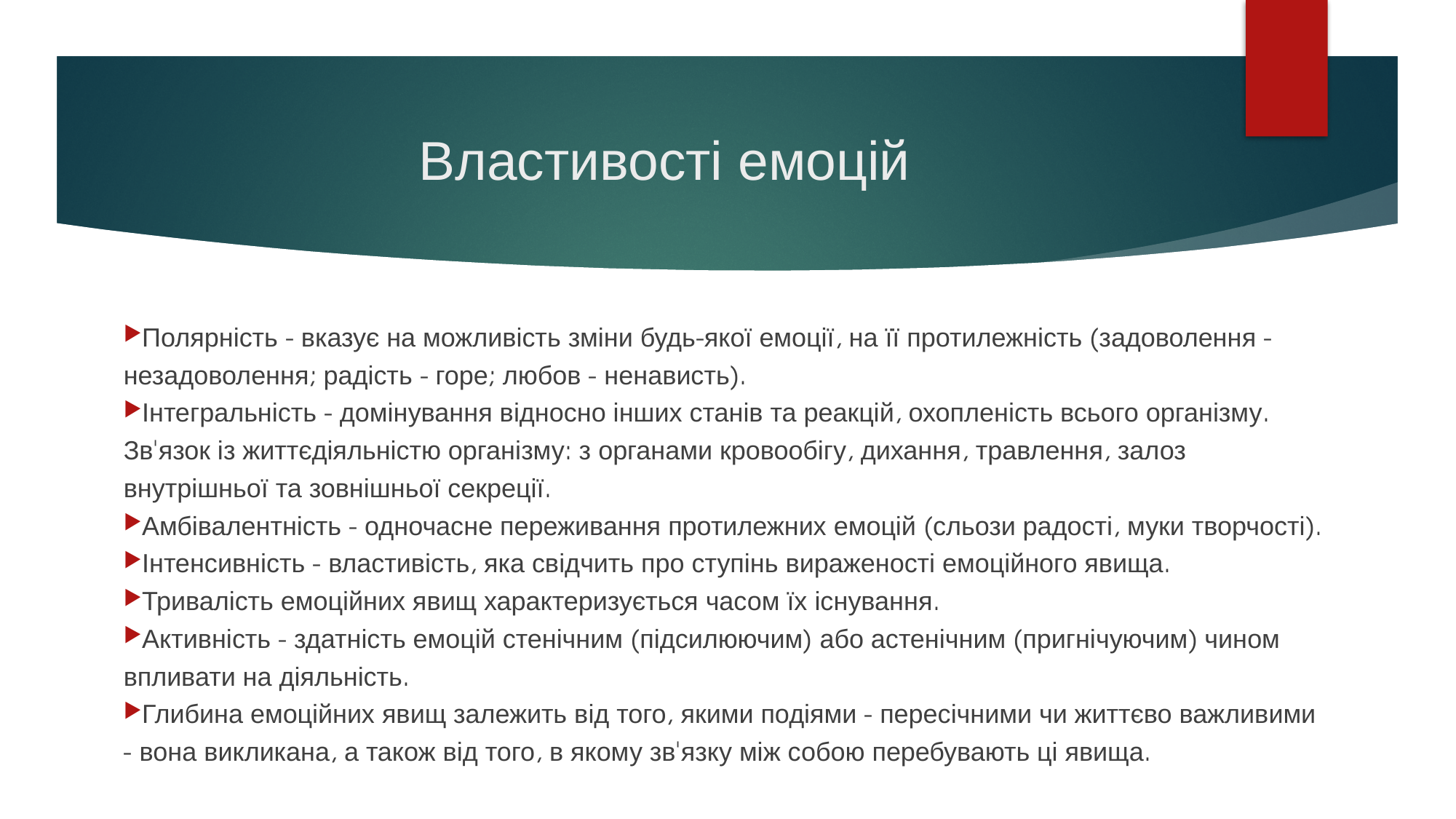

# Властивості емоцій

Полярність - вказує на можливість зміни будь-якої емоції, на її протилежність (задоволення - незадоволення; радість - горе; любов - ненависть).
Інтегральність - домінування відносно інших станів та реакцій, охопленість всього організму. Зв'язок із життєдіяльністю організму: з органами кровообігу, дихання, травлення, залоз внутрішньої та зовнішньої секреції.
Амбівалентність - одночасне переживання протилежних емоцій (сльози радості, муки творчості).
Інтенсивність - властивість, яка свідчить про ступінь вираженості емоційного явища.
Тривалість емоційних явищ характеризується часом їх існування.
Активність - здатність емоцій стенічним (підсилюючим) або астенічним (пригнічуючим) чином впливати на діяльність.
Глибина емоційних явищ залежить від того, якими подіями - пересічними чи життєво важливими - вона викликана, а також від того, в якому зв'язку між собою перебувають ці явища.